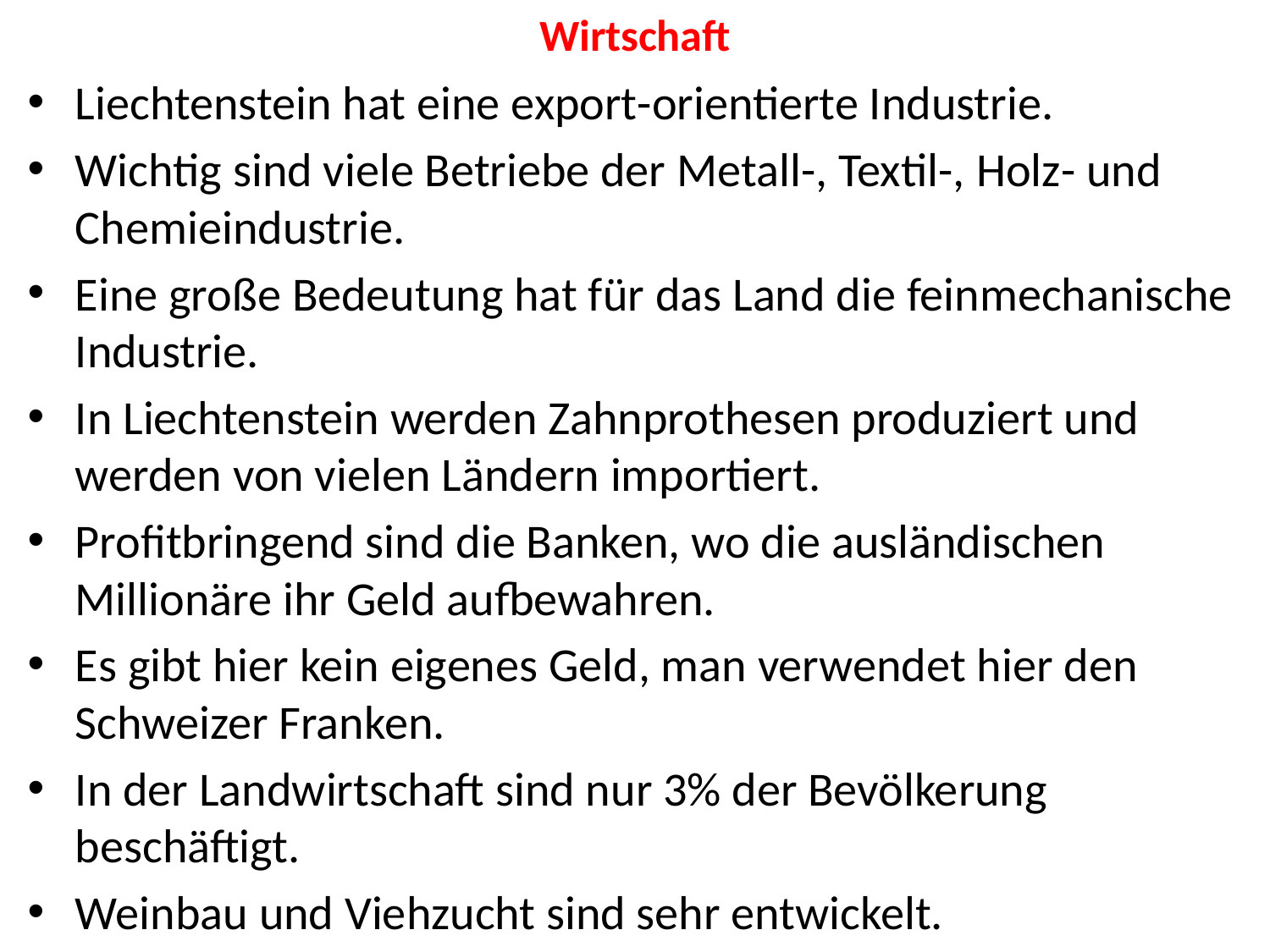

# Wirtschaft
Liechtenstein hat eine export-orientierte Industrie.
Wichtig sind viele Betriebe der Metall-, Textil-, Holz- und Chemieindustrie.
Eine große Bedeutung hat für das Land die feinmechanische Industrie.
In Liechtenstein werden Zahnprothesen produziert und werden von vielen Ländern importiert.
Profitbringend sind die Banken, wo die ausländischen Millionäre ihr Geld aufbewahren.
Es gibt hier kein eigenes Geld, man verwendet hier den Schweizer Franken.
In der Landwirtschaft sind nur 3% der Bevölkerung beschäftigt.
Weinbau und Viehzucht sind sehr entwickelt.